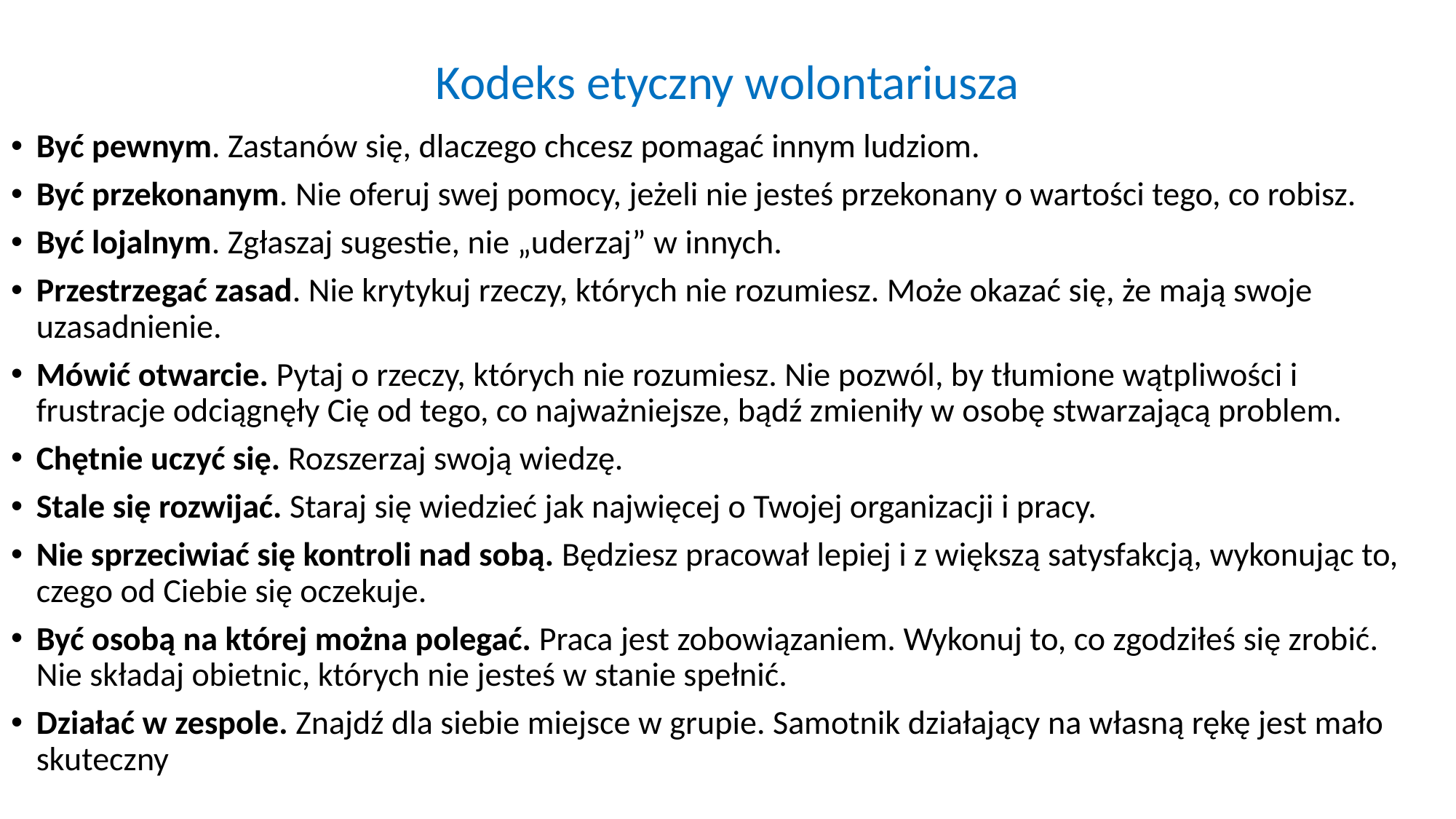

# Kodeks etyczny wolontariusza
Być pewnym. Zastanów się, dlaczego chcesz pomagać innym ludziom.
Być przekonanym. Nie oferuj swej pomocy, jeżeli nie jesteś przekonany o wartości tego, co robisz.
Być lojalnym. Zgłaszaj sugestie, nie „uderzaj” w innych.
Przestrzegać zasad. Nie krytykuj rzeczy, których nie rozumiesz. Może okazać się, że mają swoje uzasadnienie.
Mówić otwarcie. Pytaj o rzeczy, których nie rozumiesz. Nie pozwól, by tłumione wątpliwości i frustracje odciągnęły Cię od tego, co najważniejsze, bądź zmieniły w osobę stwarzającą problem.
Chętnie uczyć się. Rozszerzaj swoją wiedzę.
Stale się rozwijać. Staraj się wiedzieć jak najwięcej o Twojej organizacji i pracy.
Nie sprzeciwiać się kontroli nad sobą. Będziesz pracował lepiej i z większą satysfakcją, wykonując to, czego od Ciebie się oczekuje.
Być osobą na której można polegać. Praca jest zobowiązaniem. Wykonuj to, co zgodziłeś się zrobić. Nie składaj obietnic, których nie jesteś w stanie spełnić.
Działać w zespole. Znajdź dla siebie miejsce w grupie. Samotnik działający na własną rękę jest mało skuteczny